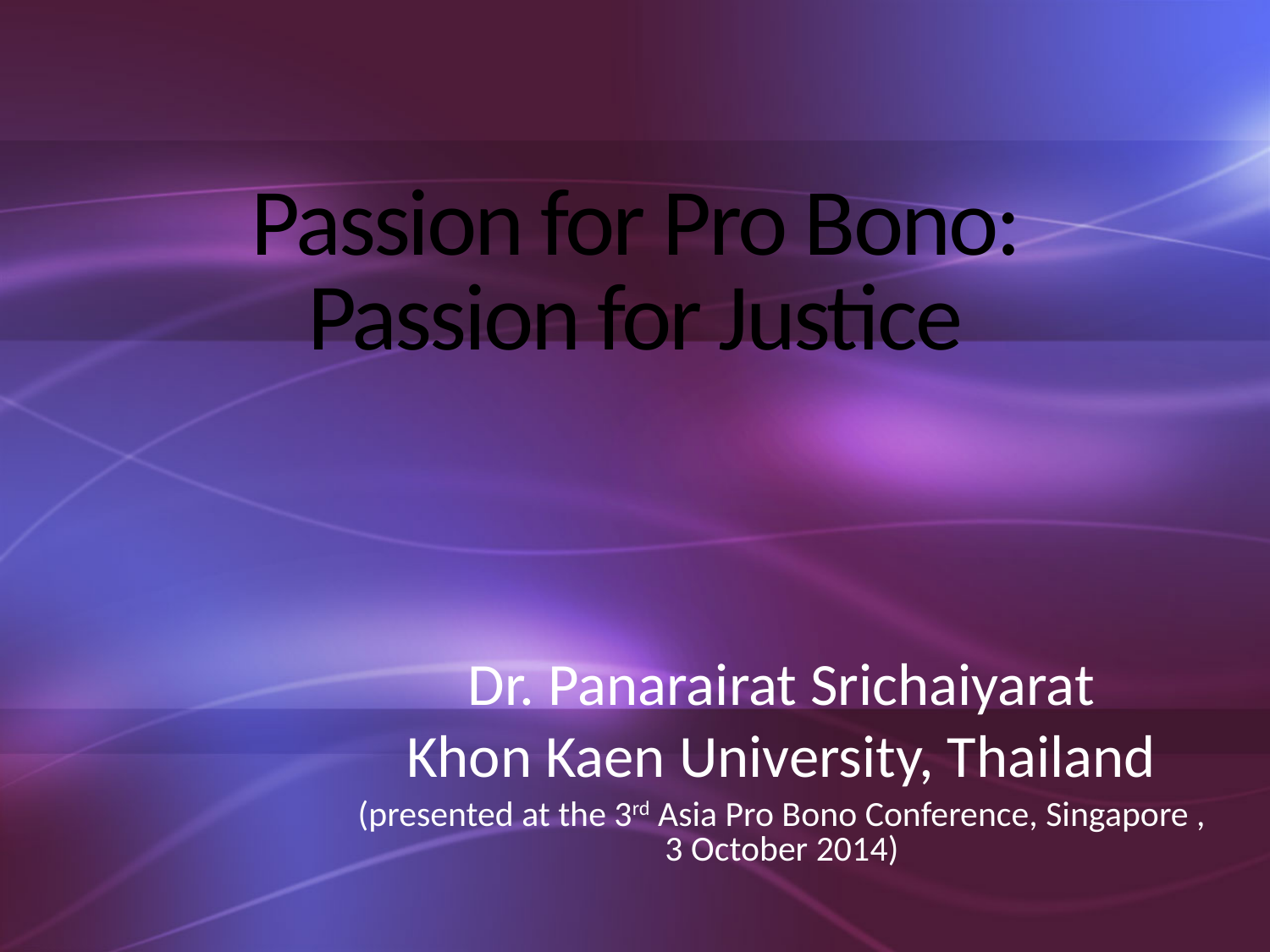

# Passion for Pro Bono: Passion for Justice
Dr. Panarairat Srichaiyarat
Khon Kaen University, Thailand
(presented at the 3rd Asia Pro Bono Conference, Singapore , 3 October 2014)